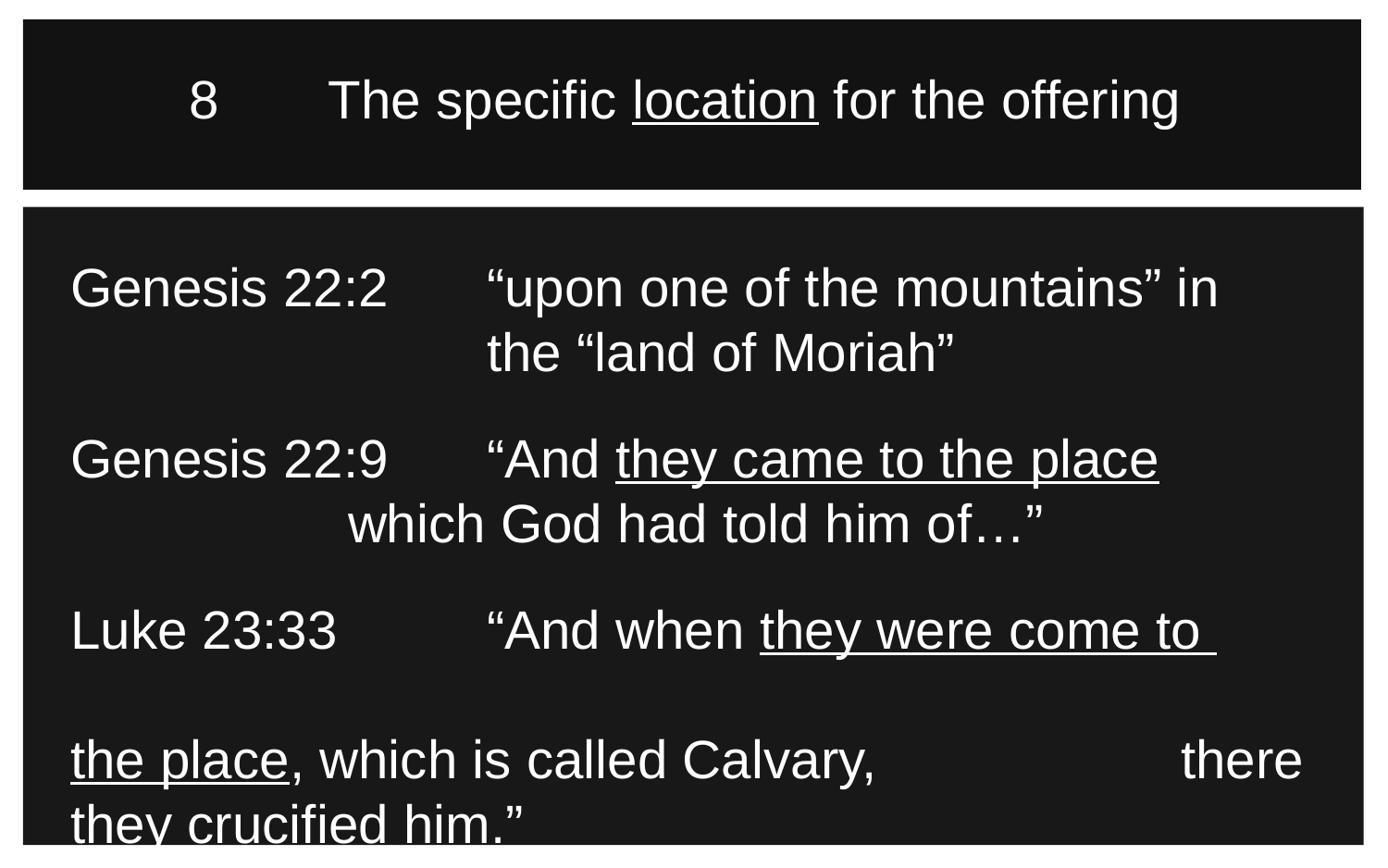

8	The specific location for the offering
Genesis 22:2 	“upon one of the mountains” in 			the “land of Moriah”

Genesis 22:9 	“And they came to the place 			which God had told him of…”

Luke 23:33 	“And when they were come to 	    							         the place, which is called Calvary, 			there they crucified him.”